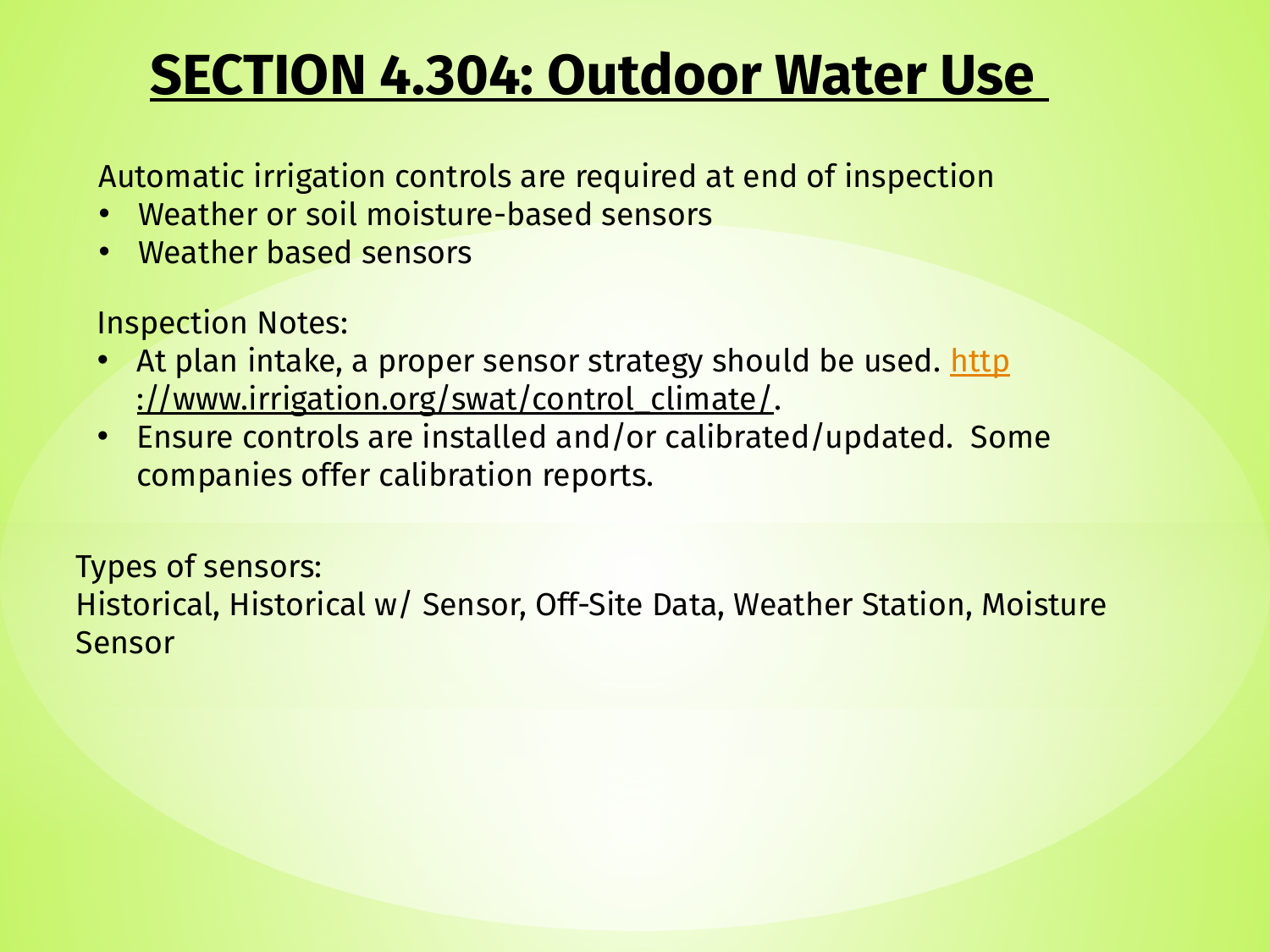

SECTION 4.304: Outdoor Water Use
Automatic irrigation controls are required at end of inspection
Weather or soil moisture-based sensors
Weather based sensors

Inspection Notes:
At plan intake, a proper sensor strategy should be used. http://www.irrigation.org/swat/control_climate/.
Ensure controls are installed and/or calibrated/updated.  Some companies offer calibration reports.
Types of sensors:
Historical, Historical w/ Sensor, Off-Site Data, Weather Station, Moisture Sensor